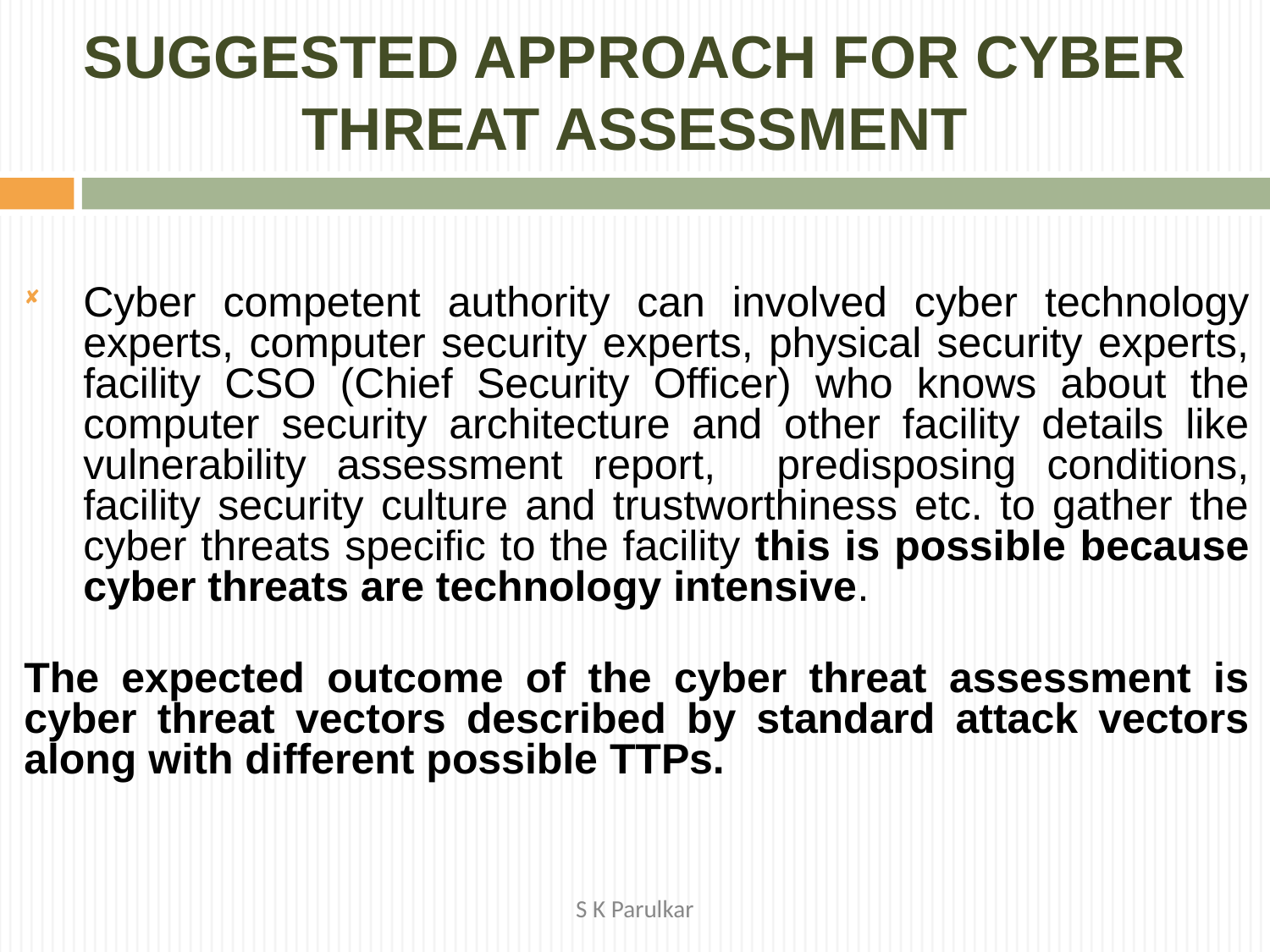

# SUGGESTED APPROACH FOR CYBER THREAT ASSESSMENT

Cyber competent authority can involved cyber technology experts, computer security experts, physical security experts, facility CSO (Chief Security Officer) who knows about the computer security architecture and other facility details like vulnerability assessment report,  predisposing conditions, facility security culture and trustworthiness etc. to gather the cyber threats specific to the facility this is possible because cyber threats are technology intensive.

The expected outcome of the cyber threat assessment is cyber threat vectors described by standard attack vectors along with different possible TTPs.
9
S K Parulkar